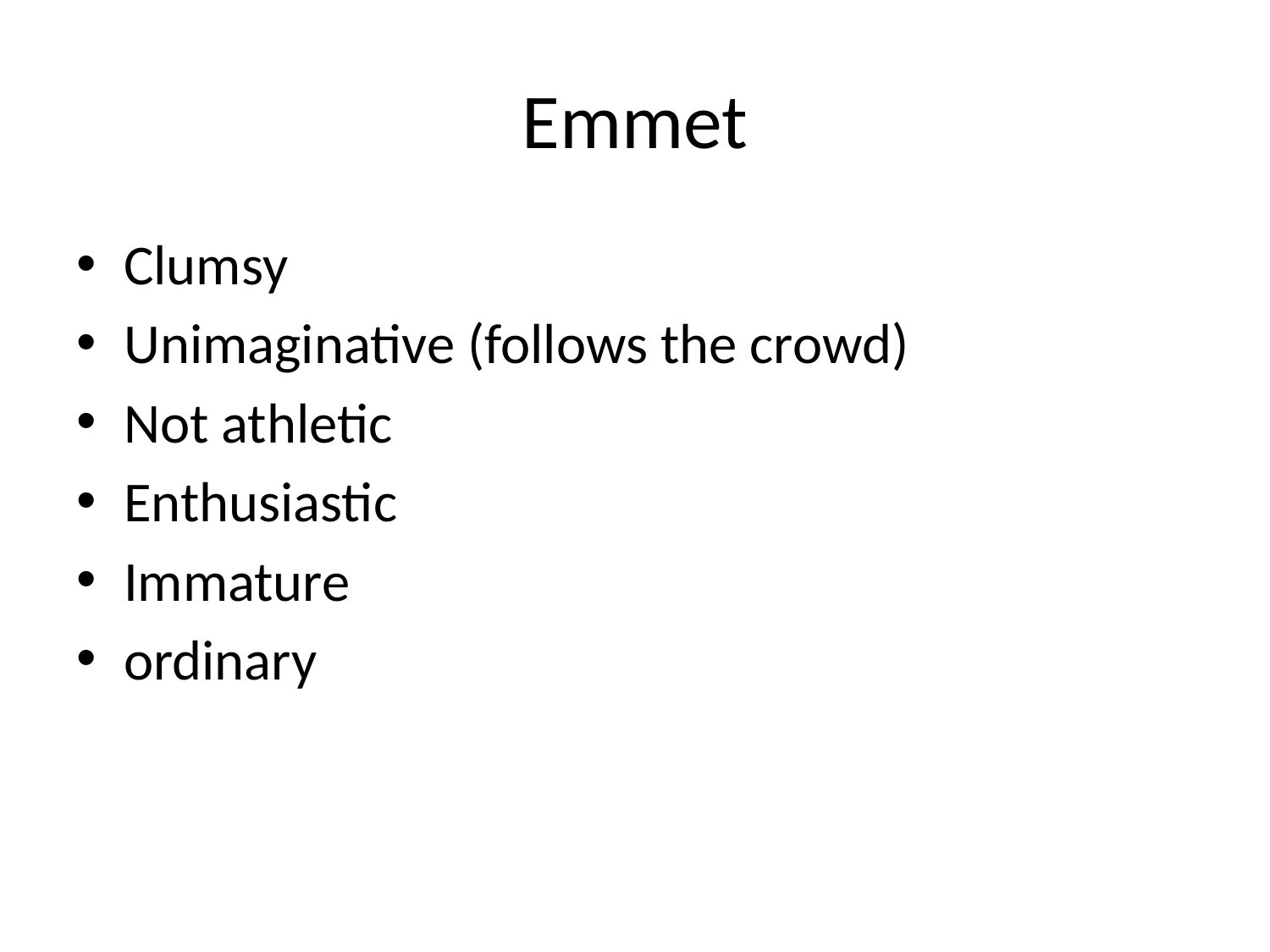

# Emmet
Clumsy
Unimaginative (follows the crowd)
Not athletic
Enthusiastic
Immature
ordinary